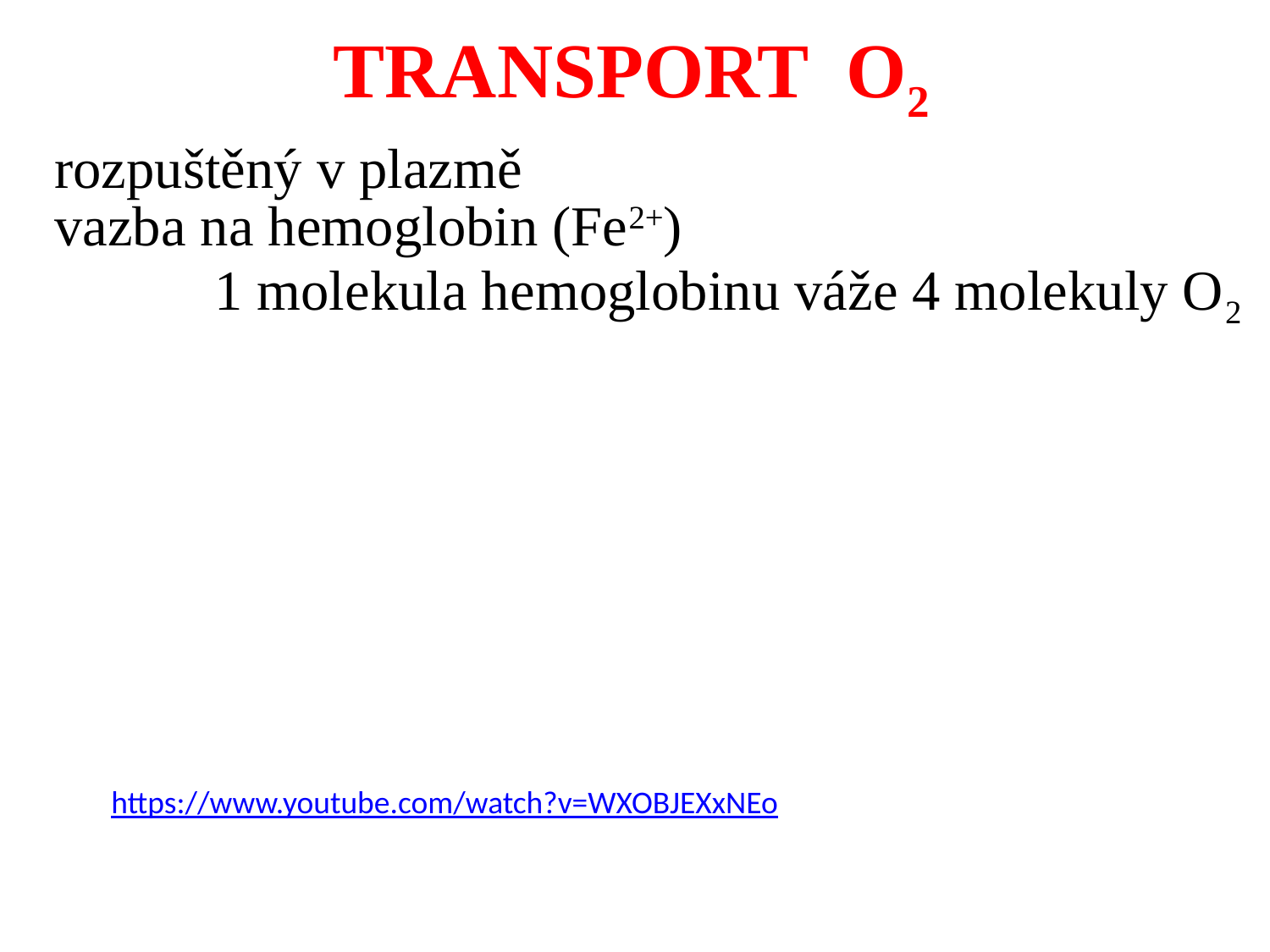

TRANSPORT  O2
rozpuštěný v plazmě
vazba na hemoglobin (Fe2+)
1 molekula hemoglobinu váže 4 molekuly O2
https://www.youtube.com/watch?v=WXOBJEXxNEo